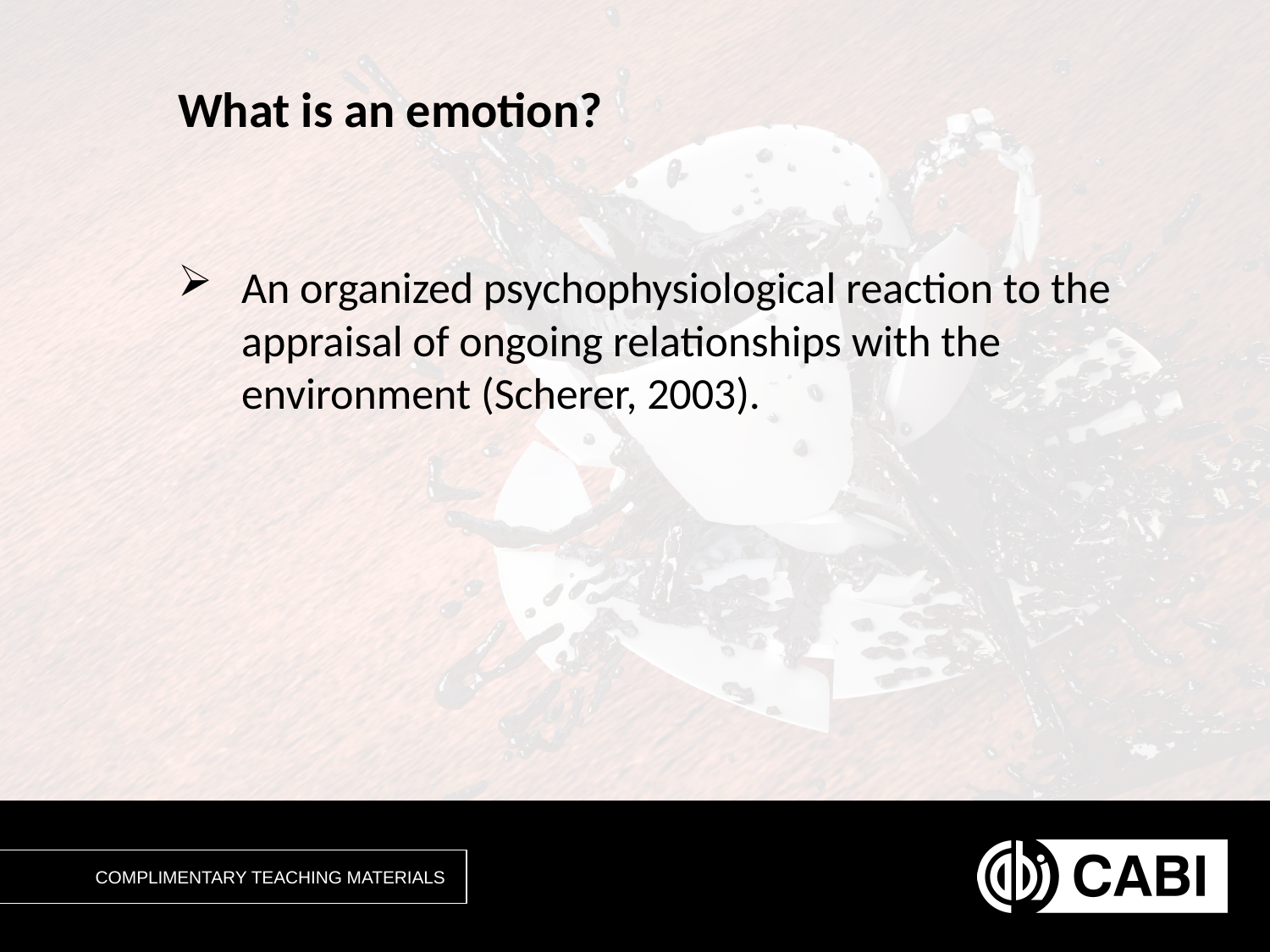

# What is an emotion?

An organized psychophysiological reaction to the appraisal of ongoing relationships with the environment (Scherer, 2003).